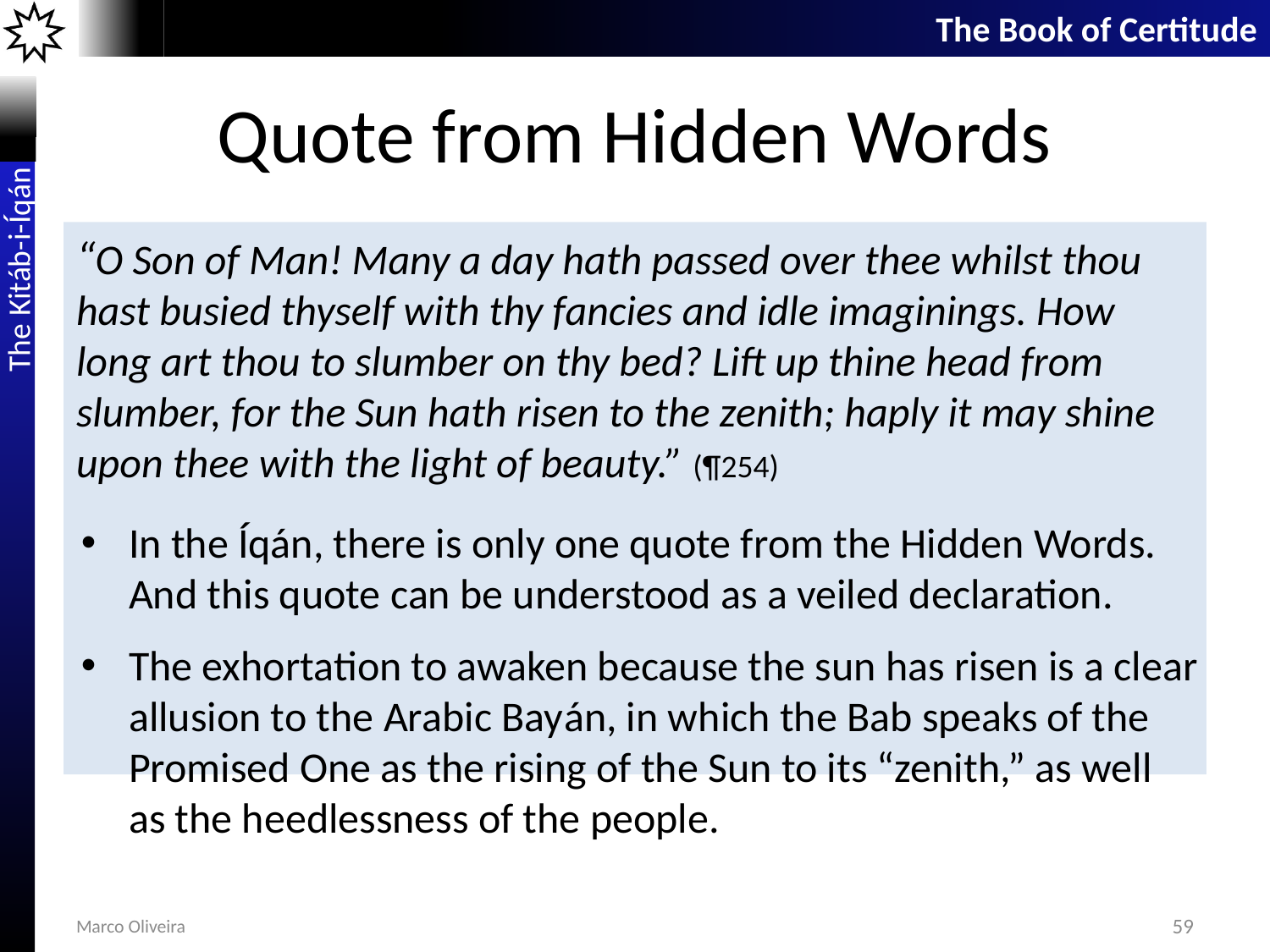

# Quote from Hidden Words
“O Son of Man! Many a day hath passed over thee whilst thou hast busied thyself with thy fancies and idle imaginings. How long art thou to slumber on thy bed? Lift up thine head from slumber, for the Sun hath risen to the zenith; haply it may shine upon thee with the light of beauty.” (¶254)
In the Íqán, there is only one quote from the Hidden Words. And this quote can be understood as a veiled declaration.
The exhortation to awaken because the sun has risen is a clear allusion to the Arabic Bayán, in which the Bab speaks of the Promised One as the rising of the Sun to its “zenith,” as well as the heedlessness of the people.
Marco Oliveira
59